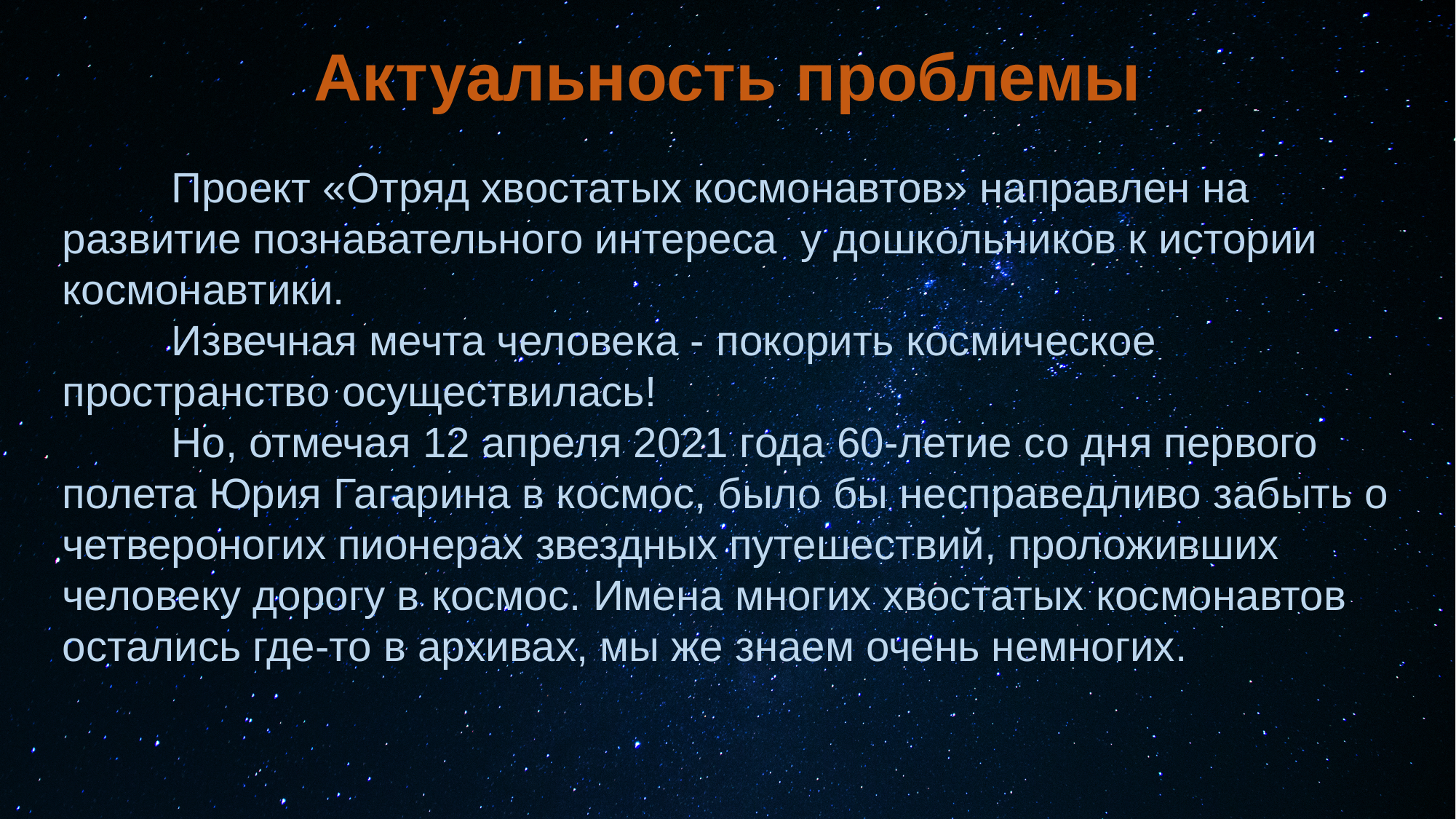

Актуальность проблемы
	Проект «Отряд хвостатых космонавтов» направлен на развитие познавательного интереса  у дошкольников к истории космонавтики.
	Извечная мечта человека - покорить космическое пространство осуществилась!
	Но, отмечая 12 апреля 2021 года 60-летие со дня первого полета Юрия Гагарина в космос, было бы несправедливо забыть о четвероногих пионерах звездных путешествий, проложивших человеку дорогу в космос. Имена многих хвостатых космонавтов остались где-то в архивах, мы же знаем очень немногих.